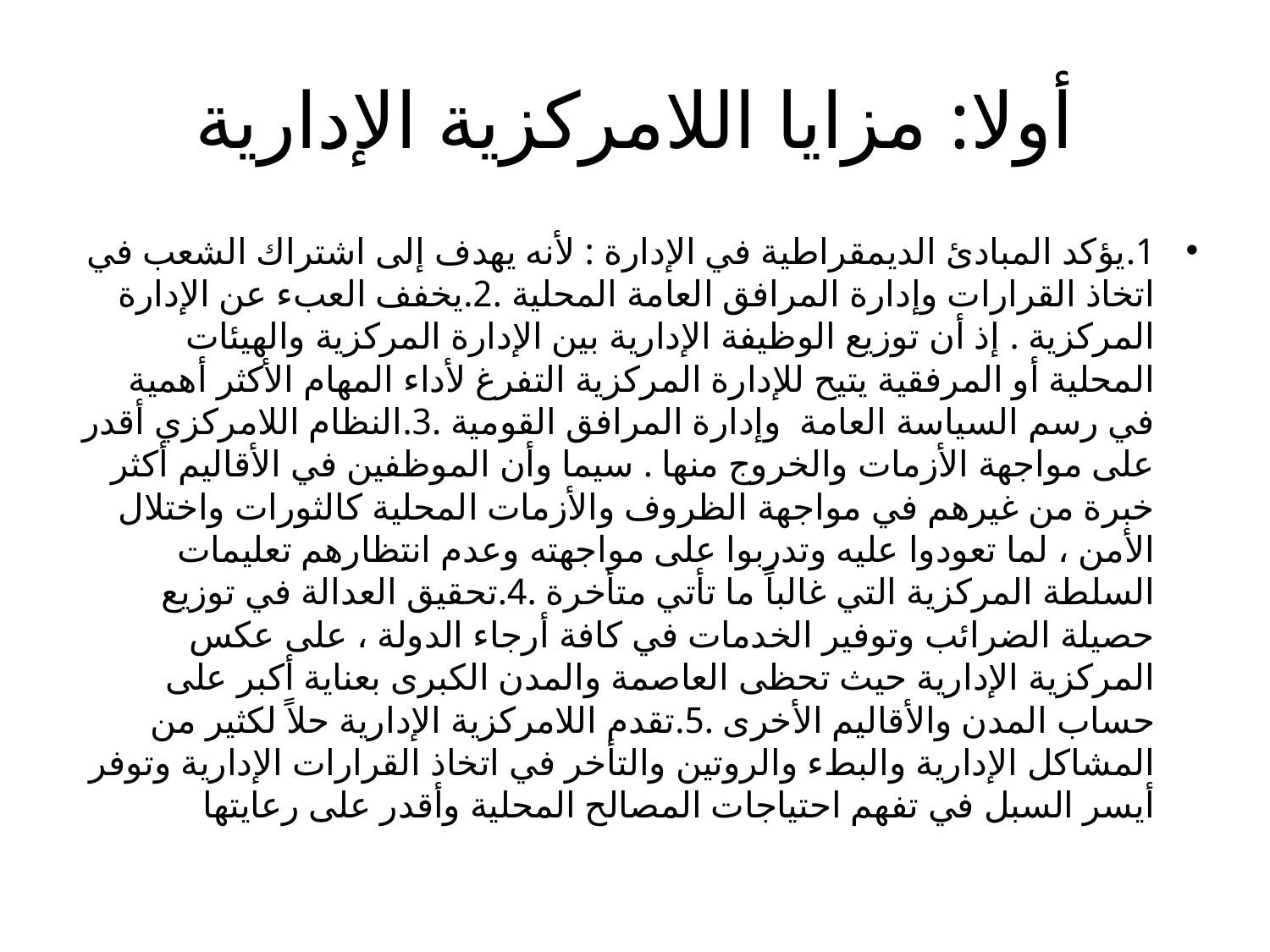

# أولا: مزايا اللامركزية الإدارية
1.يؤكد المبادئ الديمقراطية في الإدارة : لأنه يهدف إلى اشتراك الشعب في اتخاذ القرارات وإدارة المرافق العامة المحلية .2.يخفف العبء عن الإدارة المركزية . إذ أن توزيع الوظيفة الإدارية بين الإدارة المركزية والهيئات المحلية أو المرفقية يتيح للإدارة المركزية التفرغ لأداء المهام الأكثر أهمية في رسم السياسة العامة  وإدارة المرافق القومية .3.النظام اللامركزي أقدر على مواجهة الأزمات والخروج منها . سيما وأن الموظفين في الأقاليم أكثر خبرة من غيرهم في مواجهة الظروف والأزمات المحلية كالثورات واختلال الأمن ، لما تعودوا عليه وتدربوا على مواجهته وعدم انتظارهم تعليمات السلطة المركزية التي غالباً ما تأتي متأخرة .4.تحقيق العدالة في توزيع حصيلة الضرائب وتوفير الخدمات في كافة أرجاء الدولة ، على عكس المركزية الإدارية حيث تحظى العاصمة والمدن الكبرى بعناية أكبر على حساب المدن والأقاليم الأخرى .5.تقدم اللامركزية الإدارية حلاً لكثير من المشاكل الإدارية والبطء والروتين والتأخر في اتخاذ القرارات الإدارية وتوفر أيسر السبل في تفهم احتياجات المصالح المحلية وأقدر على رعايتها